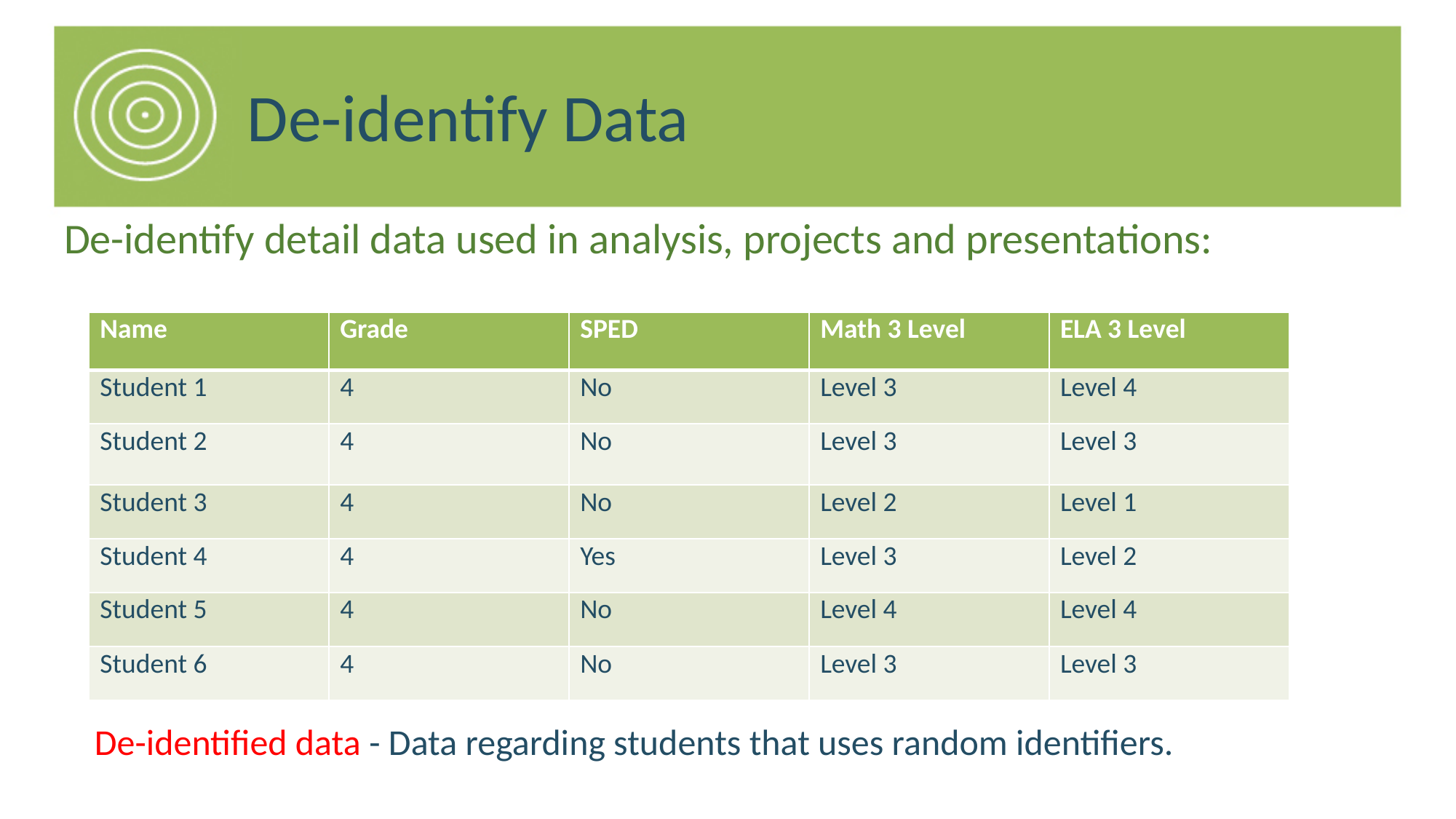

# De-identify Data

De-identify detail data used in analysis, projects and presentations:
| Name | Grade | SPED | Math 3 Level | ELA 3 Level |
| --- | --- | --- | --- | --- |
| Student 1 | 4 | No | Level 3 | Level 4 |
| Student 2 | 4 | No | Level 3 | Level 3 |
| Student 3 | 4 | No | Level 2 | Level 1 |
| Student 4 | 4 | Yes | Level 3 | Level 2 |
| Student 5 | 4 | No | Level 4 | Level 4 |
| Student 6 | 4 | No | Level 3 | Level 3 |
De-identified data - Data regarding students that uses random identifiers.